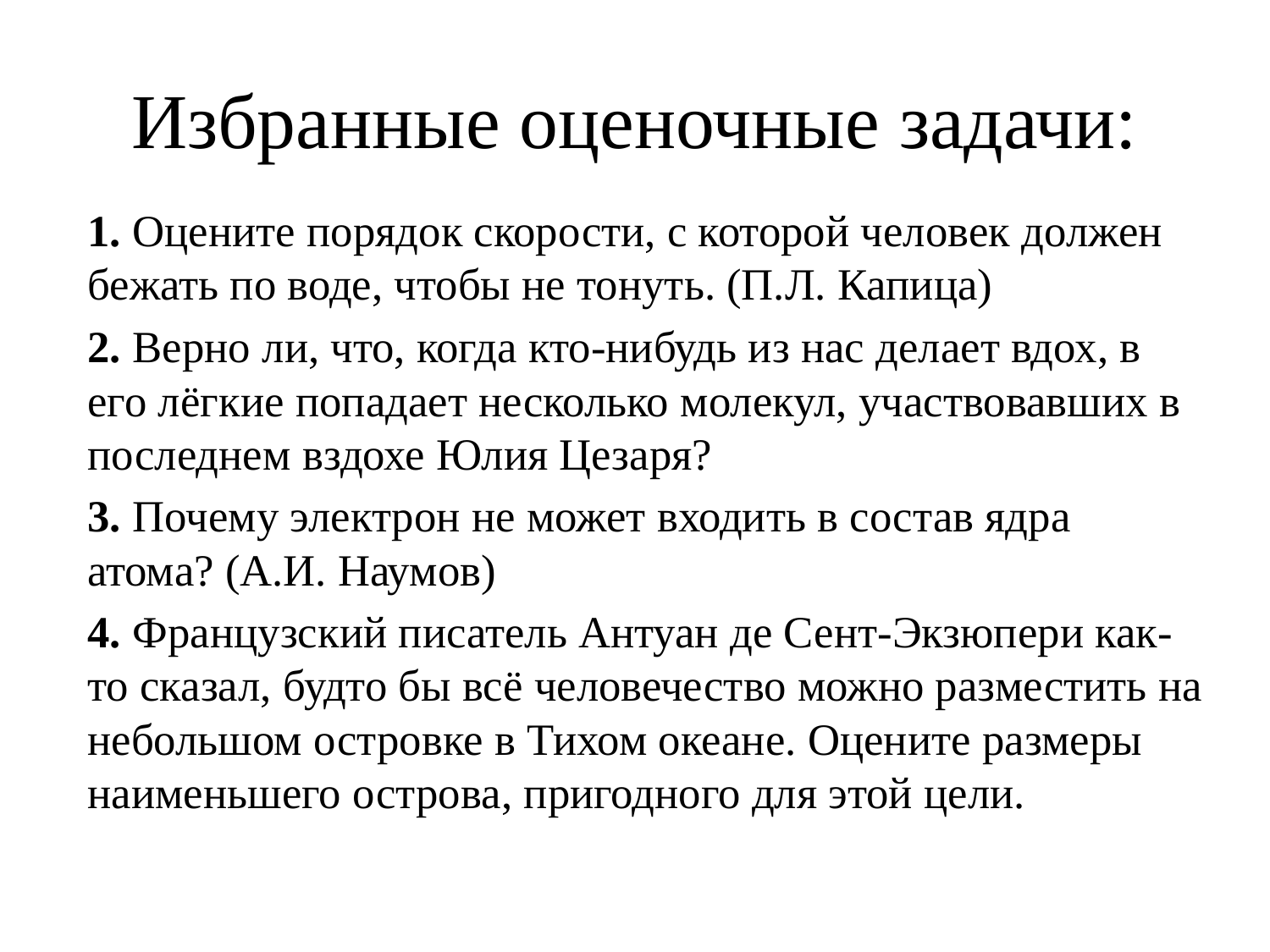

# Избранные оценочные задачи:
1. Оцените порядок скорости, с которой человек должен бежать по воде, чтобы не тонуть. (П.Л. Капица)
2. Верно ли, что, когда кто-нибудь из нас делает вдох, в его лёгкие попадает несколько молекул, участвовавших в последнем вздохе Юлия Цезаря?
3. Почему электрон не может входить в состав ядра атома? (А.И. Наумов)
4. Французский писатель Антуан де Сент-Экзюпери как-то сказал, будто бы всё человечество можно разместить на небольшом островке в Тихом океане. Оцените размеры наименьшего острова, пригодного для этой цели.